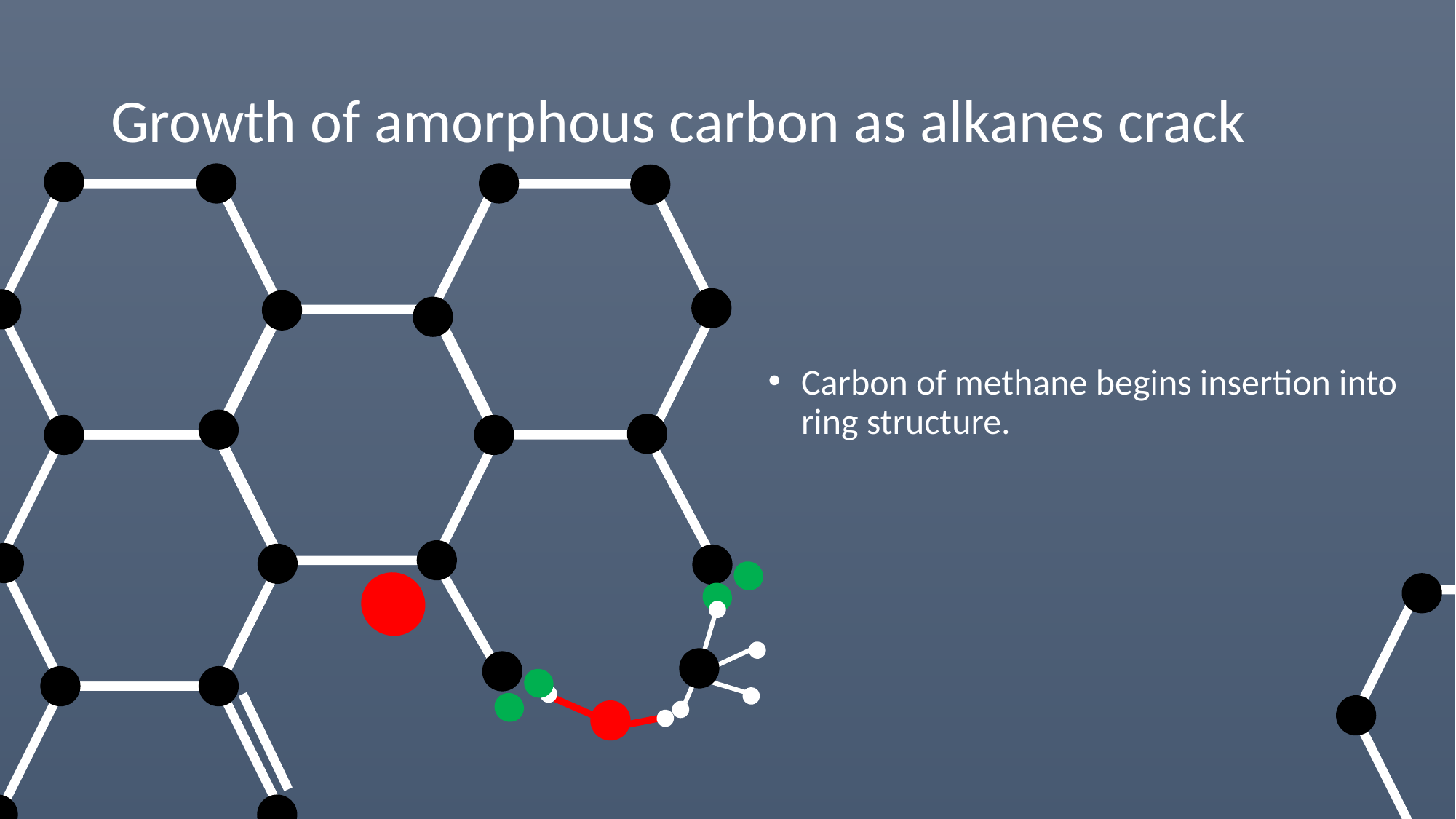

# Growth of amorphous carbon as alkanes crack

Carbon of methane begins insertion into ring structure.